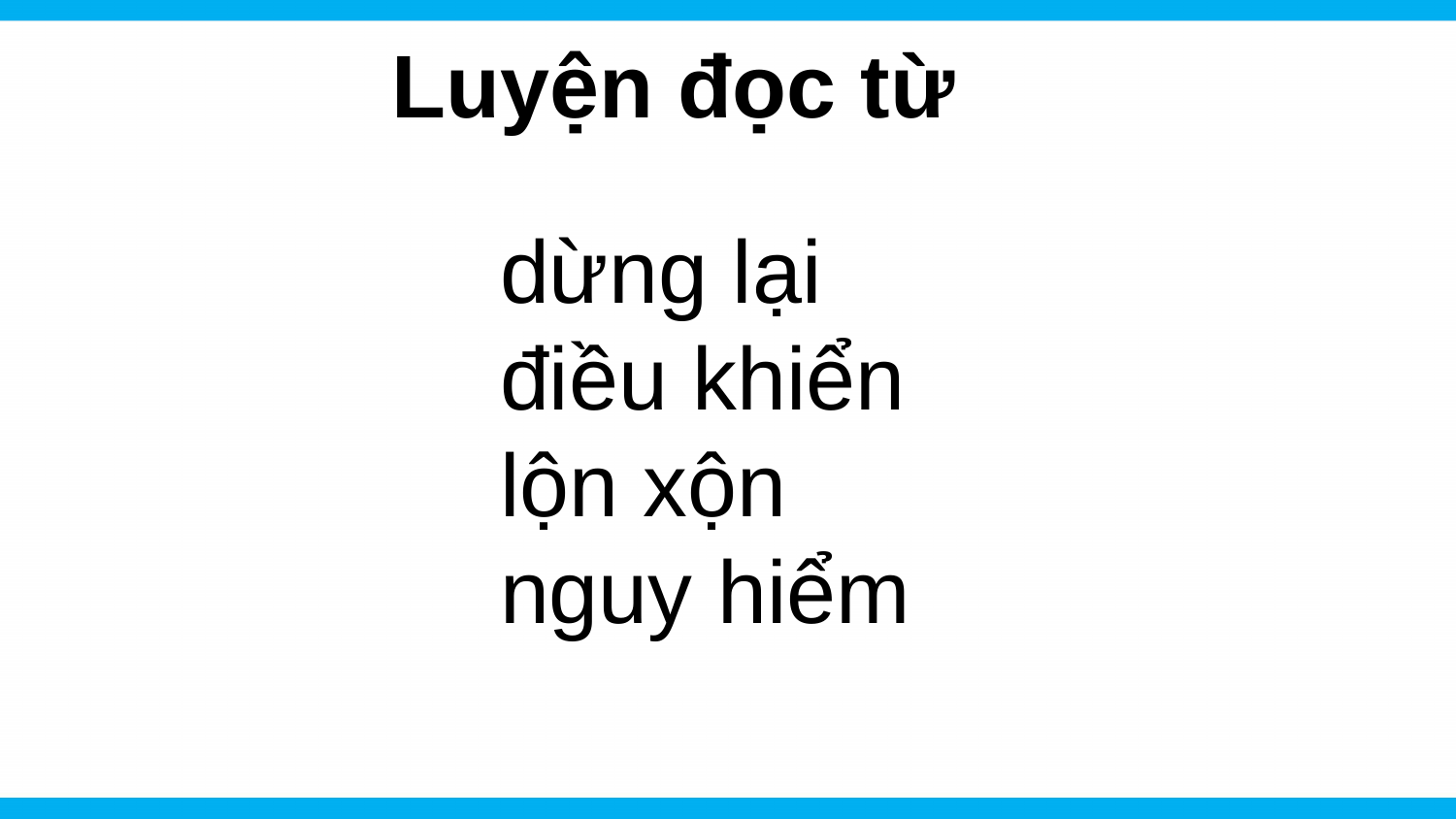

Luyện đọc từ
# dừng lại điều khiển lộn xộn nguy hiểm